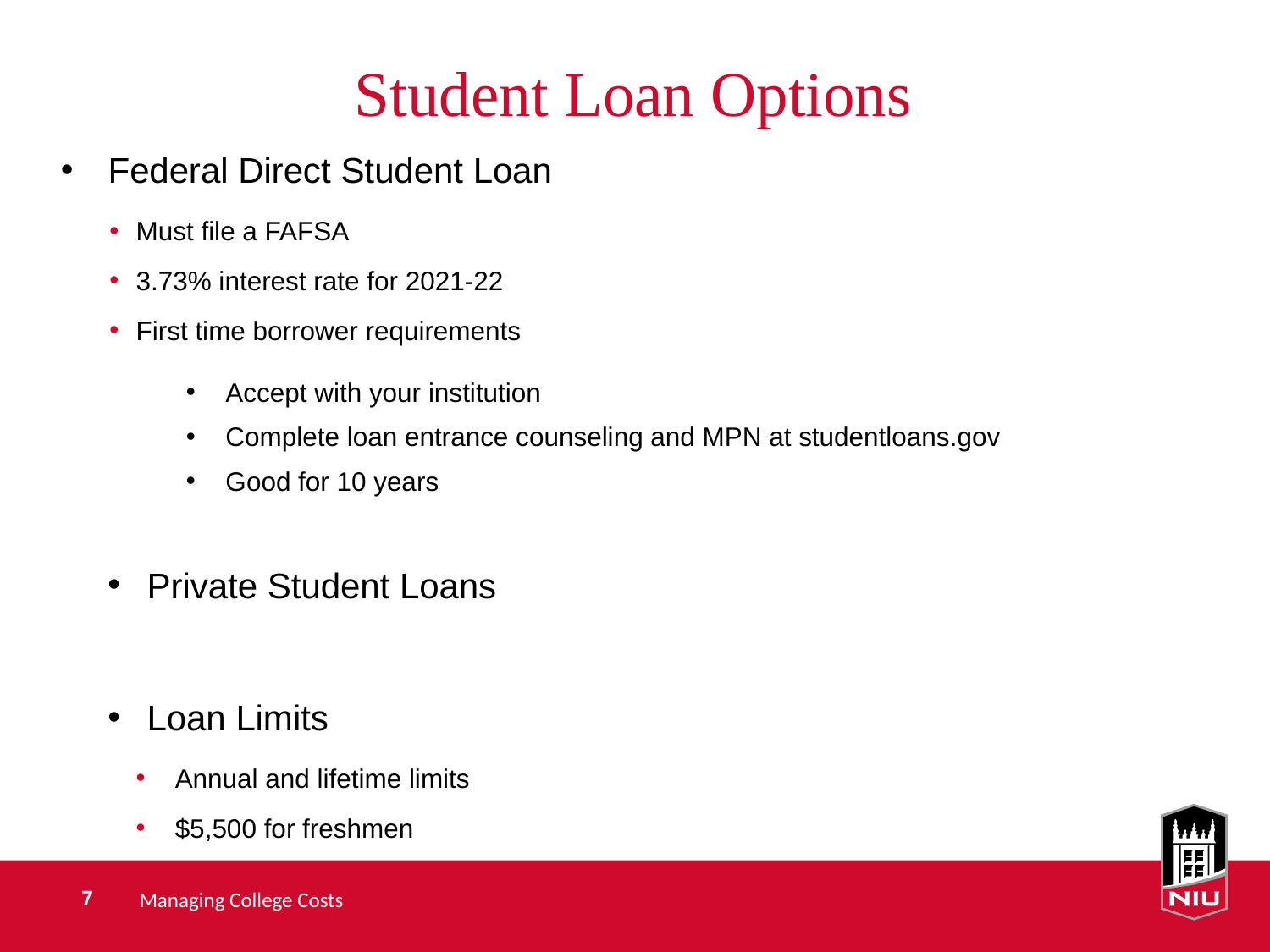

# Student Loan Options
Federal Direct Student Loan
Must file a FAFSA
3.73% interest rate for 2021-22
First time borrower requirements
Accept with your institution
Complete loan entrance counseling and MPN at studentloans.gov
Good for 10 years

Private Student Loans

Loan Limits
Annual and lifetime limits
$5,500 for freshmen
Managing College Costs
7